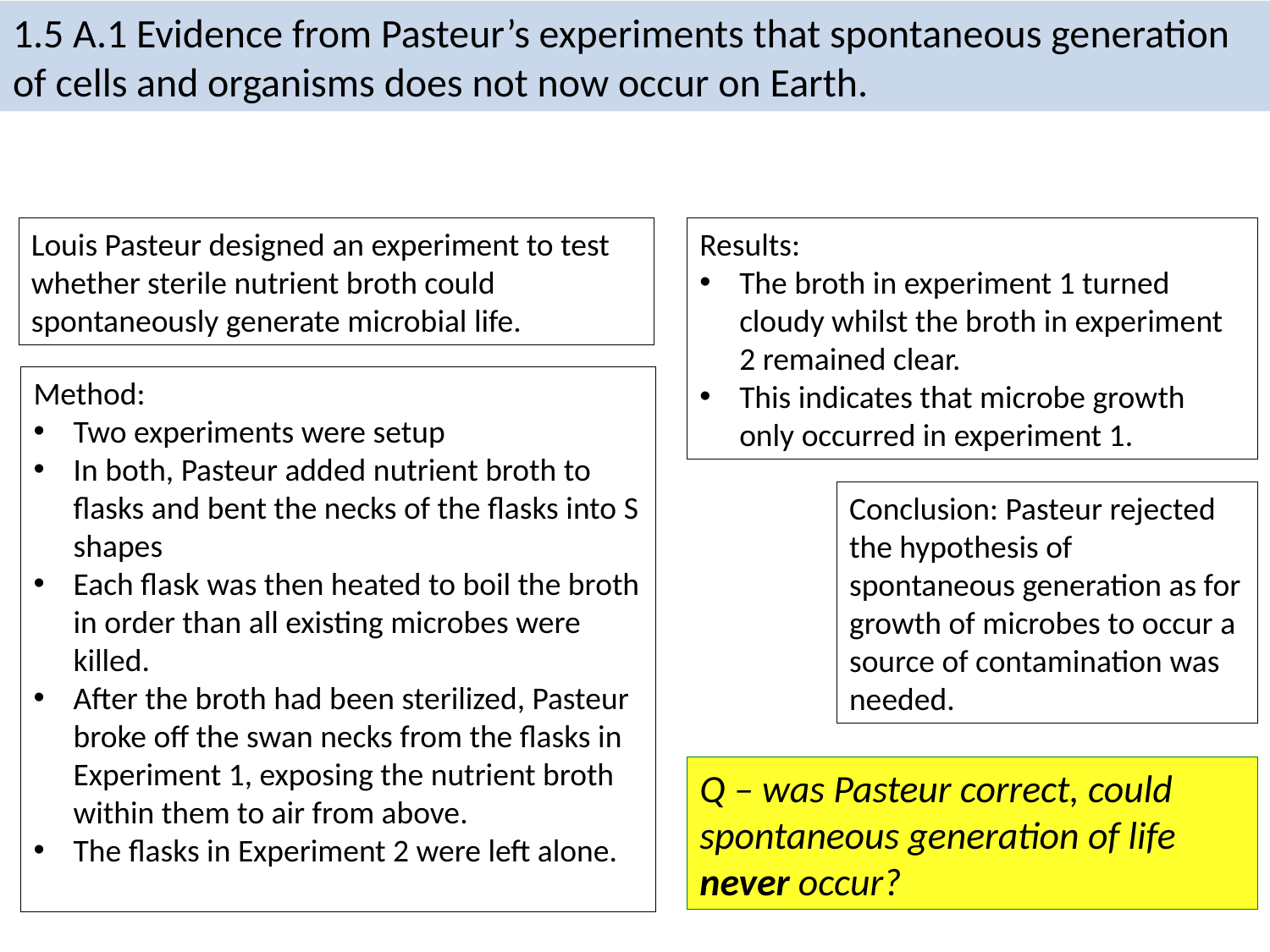

1.5 A.1 Evidence from Pasteur’s experiments that spontaneous generation of cells and organisms does not now occur on Earth.
Louis Pasteur designed an experiment to test whether sterile nutrient broth could spontaneously generate microbial life.
Results:
The broth in experiment 1 turned cloudy whilst the broth in experiment 2 remained clear.
This indicates that microbe growth only occurred in experiment 1.
Method:
Two experiments were setup
In both, Pasteur added nutrient broth to flasks and bent the necks of the flasks into S shapes
Each flask was then heated to boil the broth in order than all existing microbes were killed.
After the broth had been sterilized, Pasteur broke off the swan necks from the flasks in Experiment 1, exposing the nutrient broth within them to air from above.
The flasks in Experiment 2 were left alone.

Conclusion: Pasteur rejected the hypothesis of spontaneous generation as for growth of microbes to occur a source of contamination was needed.
Q – was Pasteur correct, could spontaneous generation of life never occur?